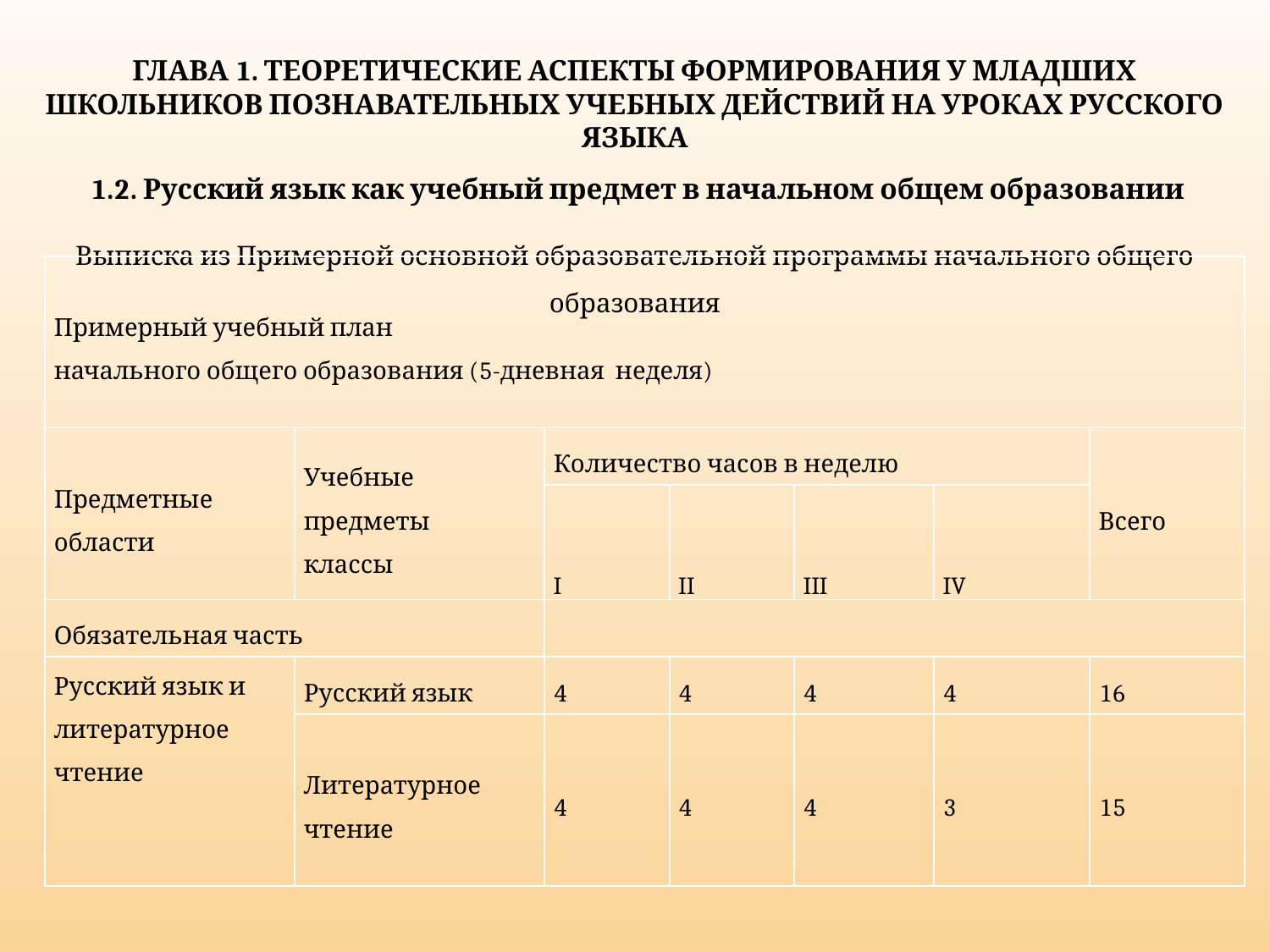

ГЛАВА 1. ТЕОРЕТИЧЕСКИЕ АСПЕКТЫ ФОРМИРОВАНИЯ У МЛАДШИХ ШКОЛЬНИКОВ ПОЗНАВАТЕЛЬНЫХ УЧЕБНЫХ ДЕЙСТВИЙ НА УРОКАХ РУССКОГО ЯЗЫКА
 1.2. Русский язык как учебный предмет в начальном общем образовании
Выписка из Примерной основной образовательной программы начального общего образования

| Примерный учебный план начального общего образования (5-дневная неделя) |  |  |  |  |  |  |
| --- | --- | --- | --- | --- | --- | --- |
| Предметные области | Учебные предметы классы | Количество часов в неделю |  |  |  | Всего |
|  |  | I | II | III | IV |  |
| Обязательная часть |  |  |  |  |  |  |
| Русский язык и литературное чтение | Русский язык | 4 | 4 | 4 | 4 | 16 |
|  | Литературное чтение | 4 | 4 | 4 | 3 | 15 |